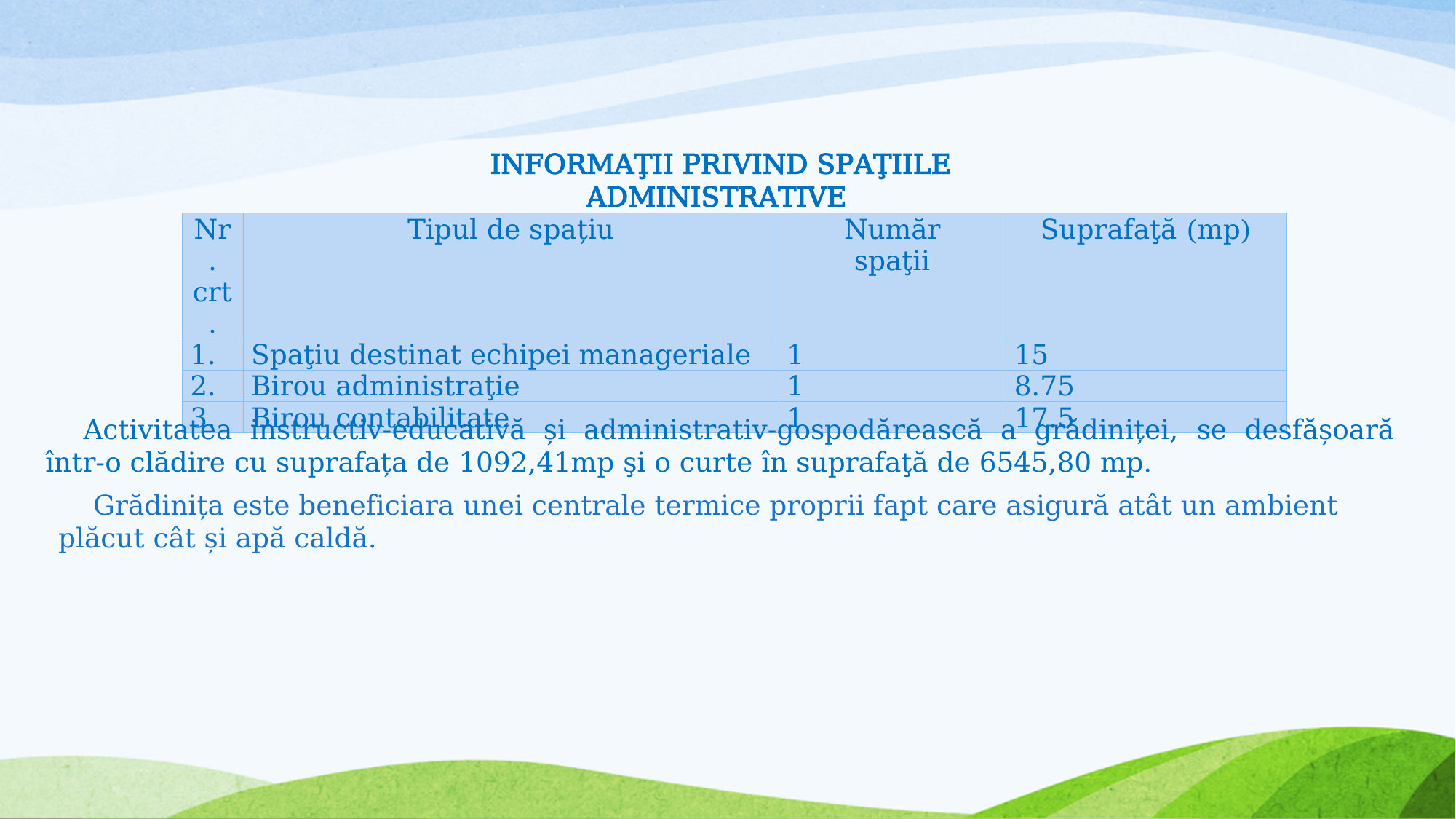

INFORMAŢII PRIVIND SPAŢIILE ADMINISTRATIVE
| Nr. crt. | Tipul de spațiu | Număr spaţii | Suprafaţă (mp) |
| --- | --- | --- | --- |
| 1. | Spaţiu destinat echipei manageriale | 1 | 15 |
| 2. | Birou administraţie | 1 | 8.75 |
| 3. | Birou contabilitate | 1 | 17.5 |
Activitatea instructiv-educativă și administrativ-gospodărească a grădiniței, se desfășoară într-o clădire cu suprafața de 1092,41mp şi o curte în suprafaţă de 6545,80 mp.
    Grădinița este beneficiara unei centrale termice proprii fapt care asigură atât un ambient plăcut cât și apă caldă.